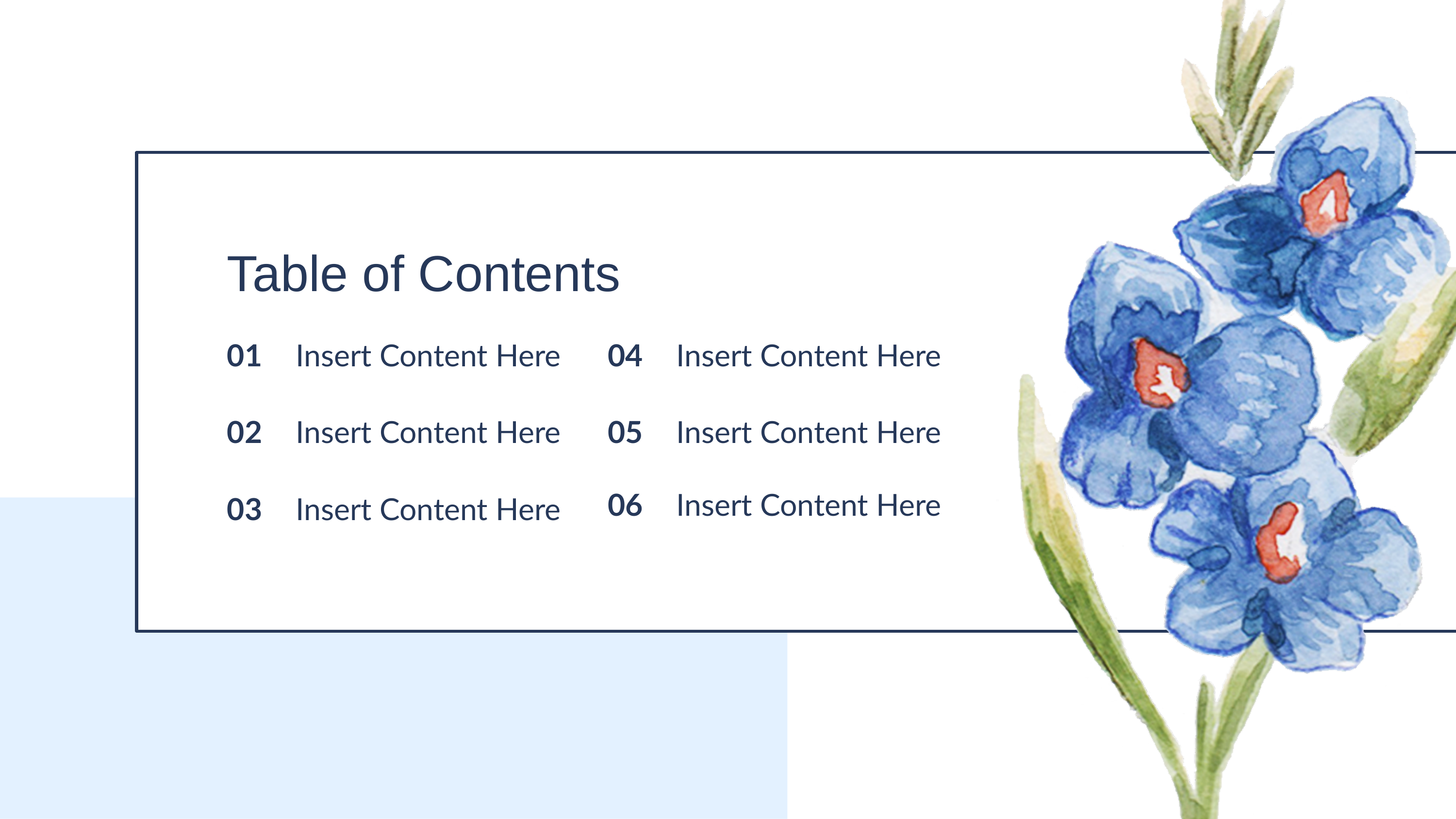

Table of Contents
01
Insert Content Here
04
Insert Content Here
02
Insert Content Here
05
Insert Content Here
06
Insert Content Here
03
Insert Content Here